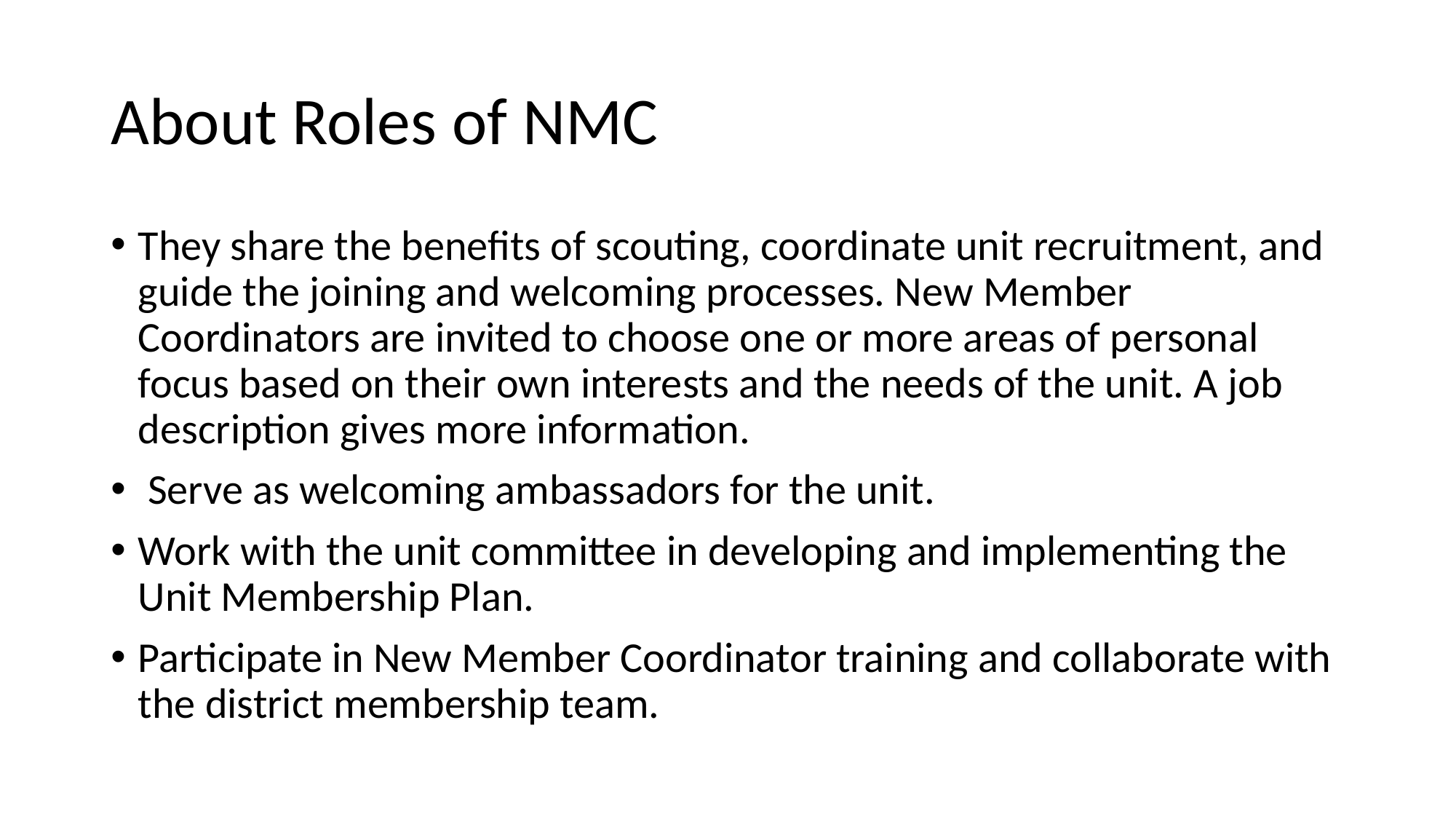

# About Roles of NMC
They share the benefits of scouting, coordinate unit recruitment, and guide the joining and welcoming processes. New Member Coordinators are invited to choose one or more areas of personal focus based on their own interests and the needs of the unit. A job description gives more information.
 Serve as welcoming ambassadors for the unit.
Work with the unit committee in developing and implementing the Unit Membership Plan.
Participate in New Member Coordinator training and collaborate with the district membership team.